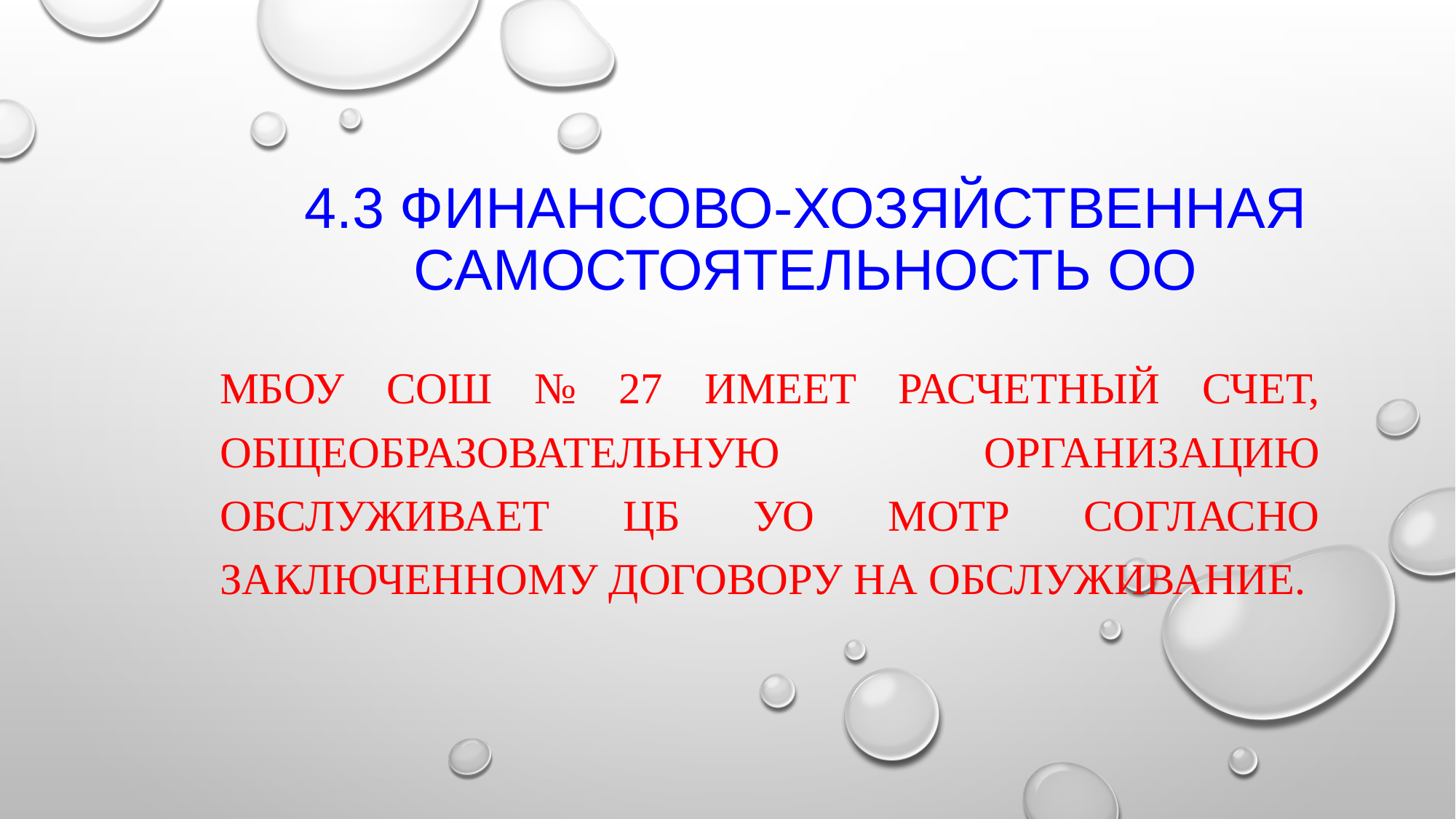

# 4.3 Финансово-хозяйственная самостоятельность ОО
МБОУ СОШ № 27 имеет расчетный счет, общеобразовательную организацию обслуживает ЦБ УО МОТР согласно заключенному договору на обслуживание.